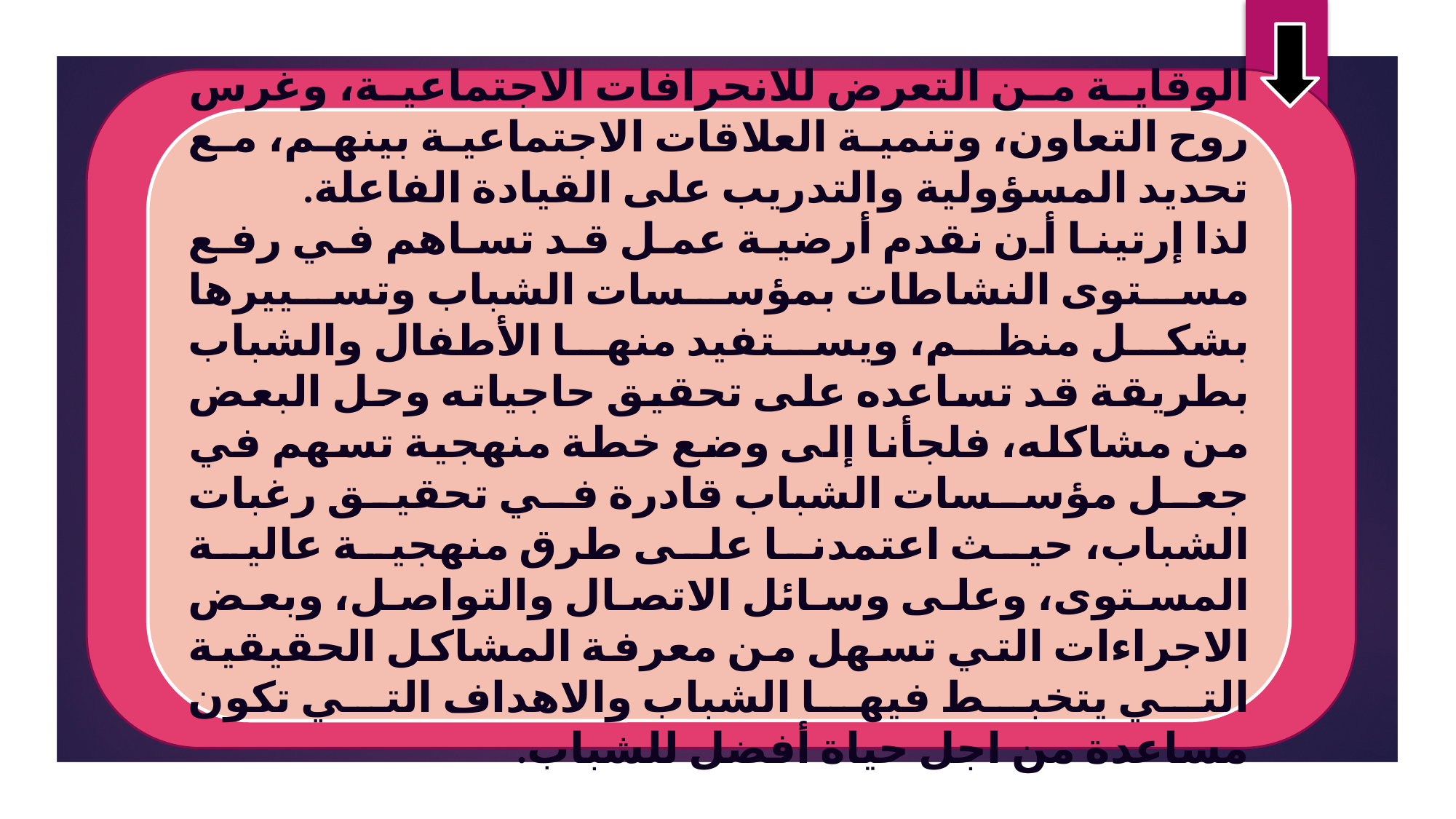

الوقاية من التعرض للانحرافات الاجتماعية، وغرس روح التعاون، وتنمية العلاقات الاجتماعية بينهم، مع تحديد المسؤولية والتدريب على القيادة الفاعلة.
لذا إرتينا أن نقدم أرضية عمل قد تساهم في رفع مستوى النشاطات بمؤسسات الشباب وتسييرها بشكل منظم، ويستفيد منها الأطفال والشباب بطريقة قد تساعده على تحقيق حاجياته وحل البعض من مشاكله، فلجأنا إلى وضع خطة منهجية تسهم في جعل مؤسسات الشباب قادرة في تحقيق رغبات الشباب، حيث اعتمدنا على طرق منهجية عالية المستوى، وعلى وسائل الاتصال والتواصل، وبعض الاجراءات التي تسهل من معرفة المشاكل الحقيقية التي يتخبط فيها الشباب والاهداف التي تكون مساعدة من اجل حياة أفضل للشباب.